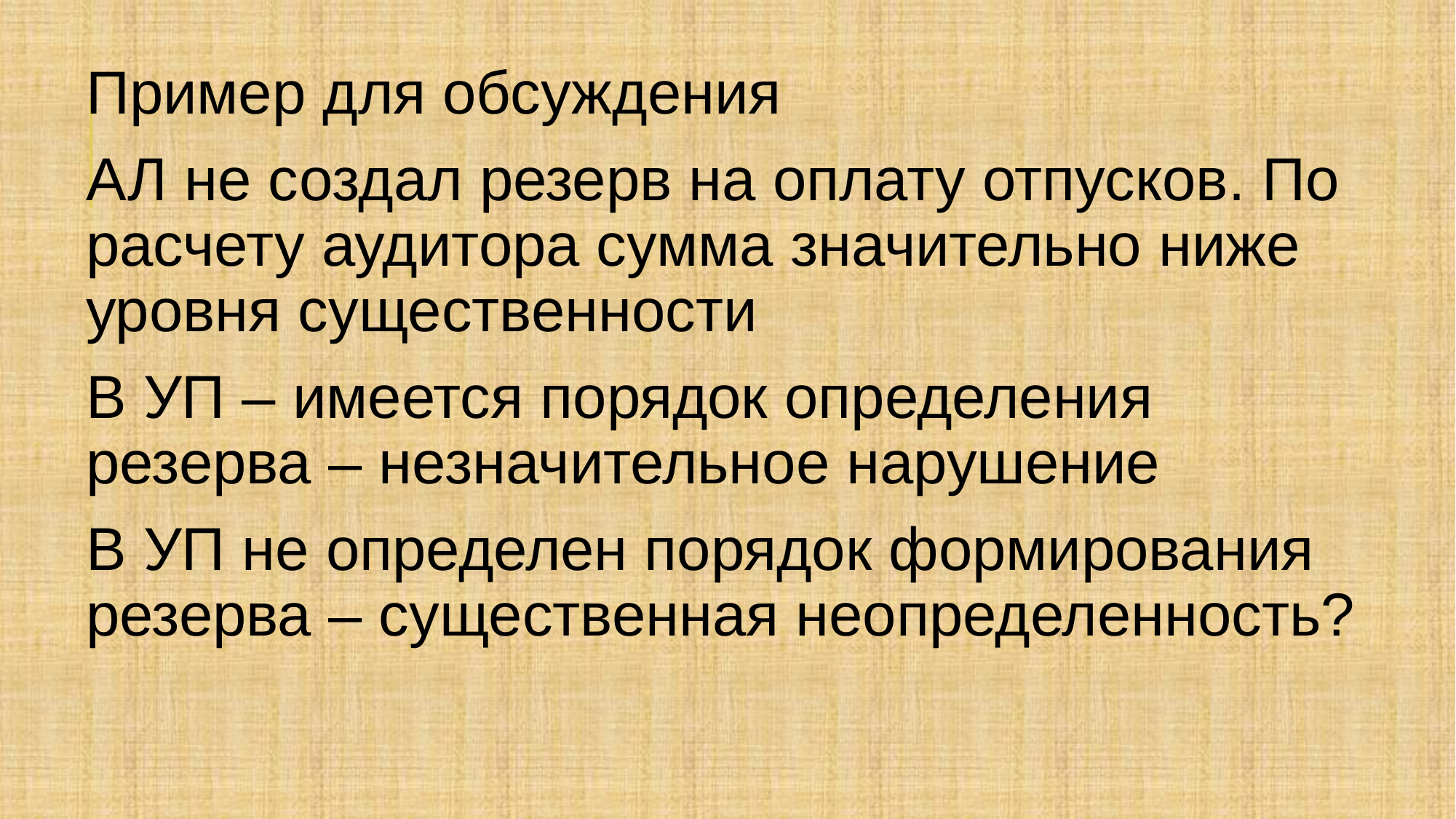

Пример для обсуждения
АЛ не создал резерв на оплату отпусков. По расчету аудитора сумма значительно ниже уровня существенности
В УП – имеется порядок определения резерва – незначительное нарушение
В УП не определен порядок формирования резерва – существенная неопределенность?